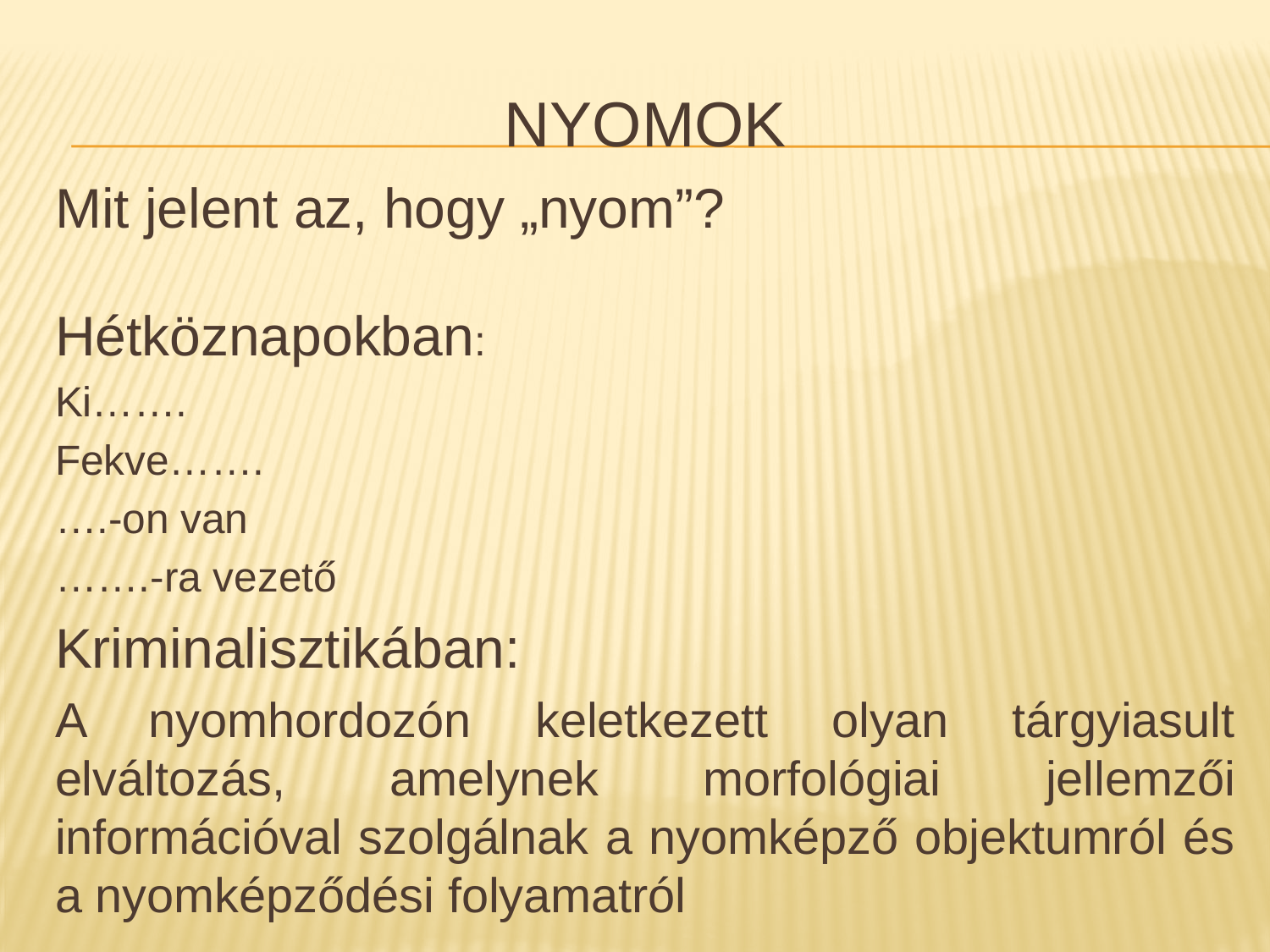

# Nyomok
Mit jelent az, hogy „nyom”?

Hétköznapokban:
Ki…….
Fekve…….
….-on van
…….-ra vezető
Kriminalisztikában:
A nyomhordozón keletkezett olyan tárgyiasult elváltozás, amelynek morfológiai jellemzői információval szolgálnak a nyomképző objektumról és a nyomképződési folyamatról